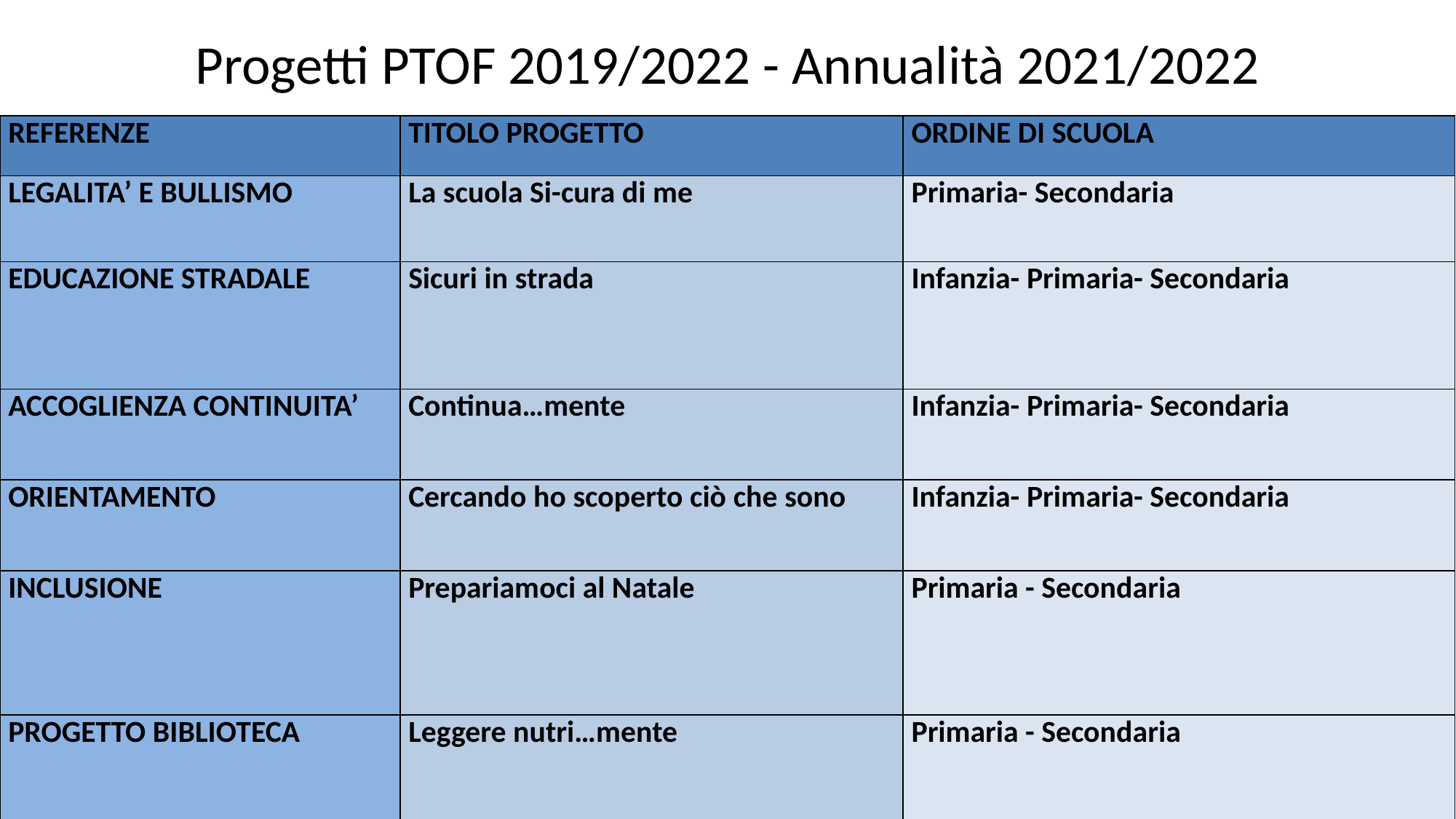

# Progetti PTOF 2019/2022 - Annualità 2021/2022
| REFERENZE | TITOLO PROGETTO | ORDINE DI SCUOLA |
| --- | --- | --- |
| LEGALITA’ E BULLISMO | La scuola Si-cura di me | Primaria- Secondaria |
| EDUCAZIONE STRADALE | Sicuri in strada | Infanzia- Primaria- Secondaria |
| ACCOGLIENZA CONTINUITA’ | Continua…mente | Infanzia- Primaria- Secondaria |
| ORIENTAMENTO | Cercando ho scoperto ciò che sono | Infanzia- Primaria- Secondaria |
| INCLUSIONE | Prepariamoci al Natale | Primaria - Secondaria |
| PROGETTO BIBLIOTECA | Leggere nutri…mente | Primaria - Secondaria |